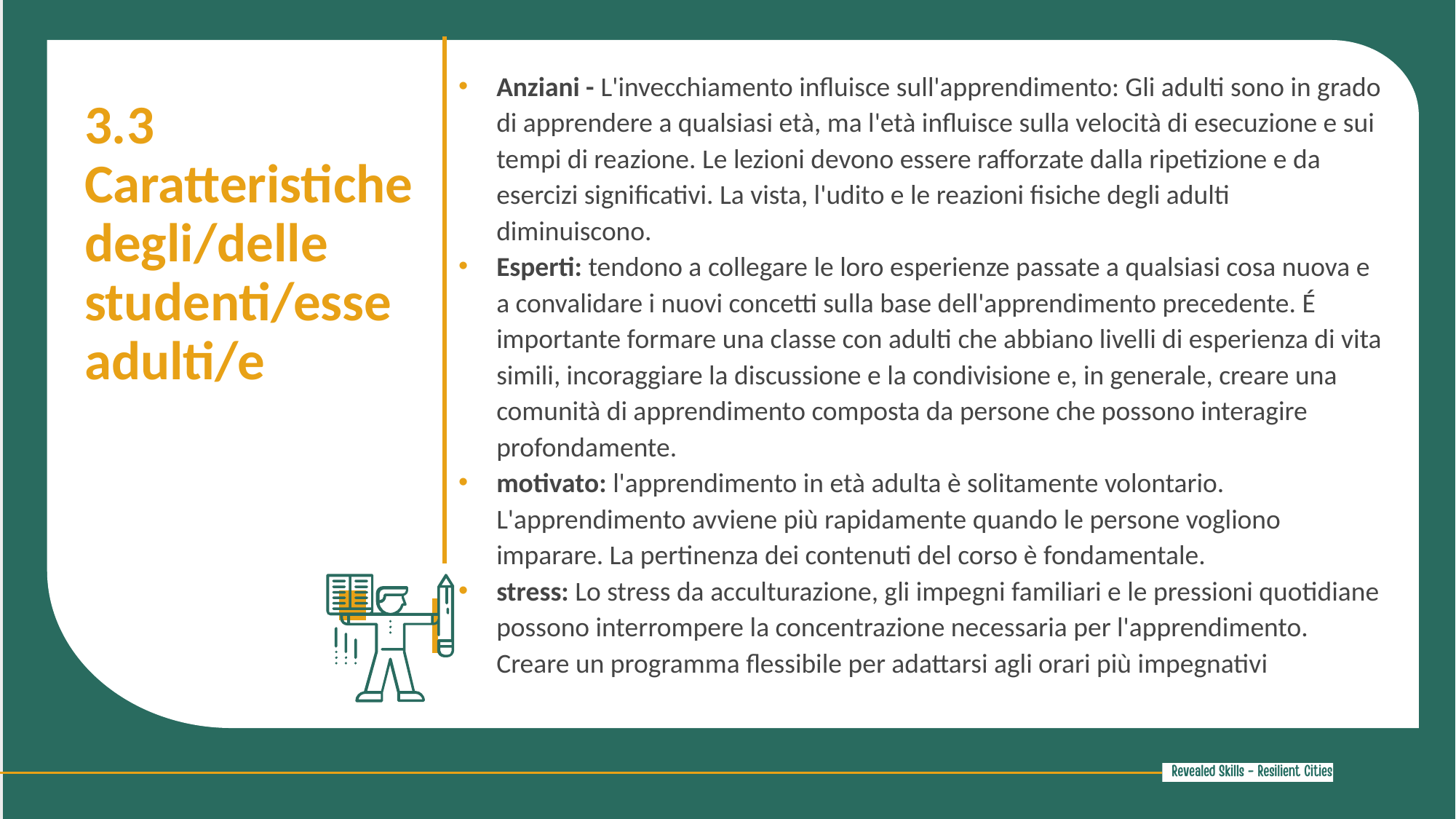

Anziani - L'invecchiamento influisce sull'apprendimento: Gli adulti sono in grado di apprendere a qualsiasi età, ma l'età influisce sulla velocità di esecuzione e sui tempi di reazione. Le lezioni devono essere rafforzate dalla ripetizione e da esercizi significativi. La vista, l'udito e le reazioni fisiche degli adulti diminuiscono.
Esperti: tendono a collegare le loro esperienze passate a qualsiasi cosa nuova e a convalidare i nuovi concetti sulla base dell'apprendimento precedente. É importante formare una classe con adulti che abbiano livelli di esperienza di vita simili, incoraggiare la discussione e la condivisione e, in generale, creare una comunità di apprendimento composta da persone che possono interagire profondamente.
motivato: l'apprendimento in età adulta è solitamente volontario. L'apprendimento avviene più rapidamente quando le persone vogliono imparare. La pertinenza dei contenuti del corso è fondamentale.
stress: Lo stress da acculturazione, gli impegni familiari e le pressioni quotidiane possono interrompere la concentrazione necessaria per l'apprendimento.  Creare un programma flessibile per adattarsi agli orari più impegnativi
3.3 Caratteristiche degli/delle studenti/esse adulti/e